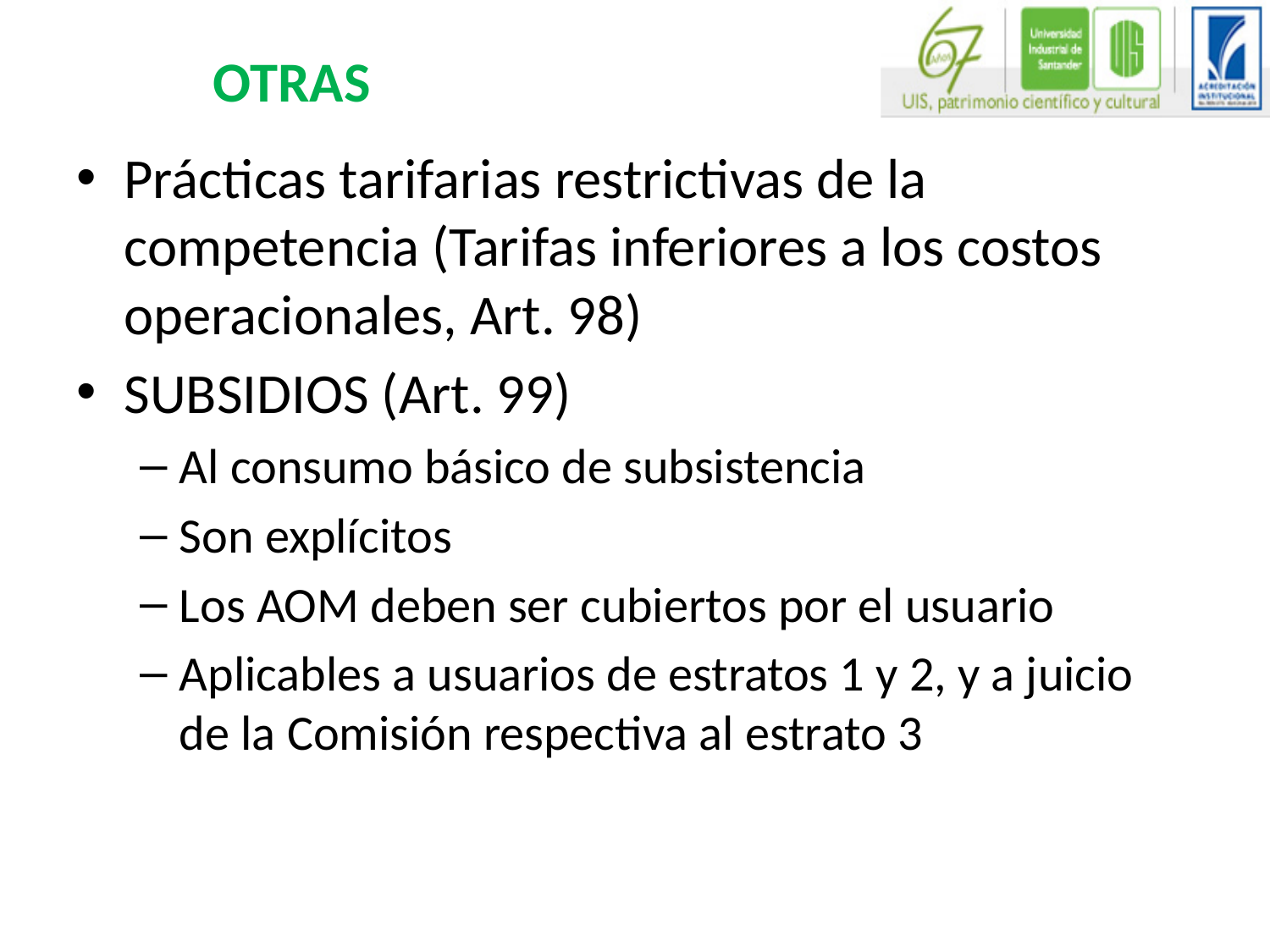

# OTRAS
Prácticas tarifarias restrictivas de la competencia (Tarifas inferiores a los costos operacionales, Art. 98)
SUBSIDIOS (Art. 99)
Al consumo básico de subsistencia
Son explícitos
Los AOM deben ser cubiertos por el usuario
Aplicables a usuarios de estratos 1 y 2, y a juicio de la Comisión respectiva al estrato 3